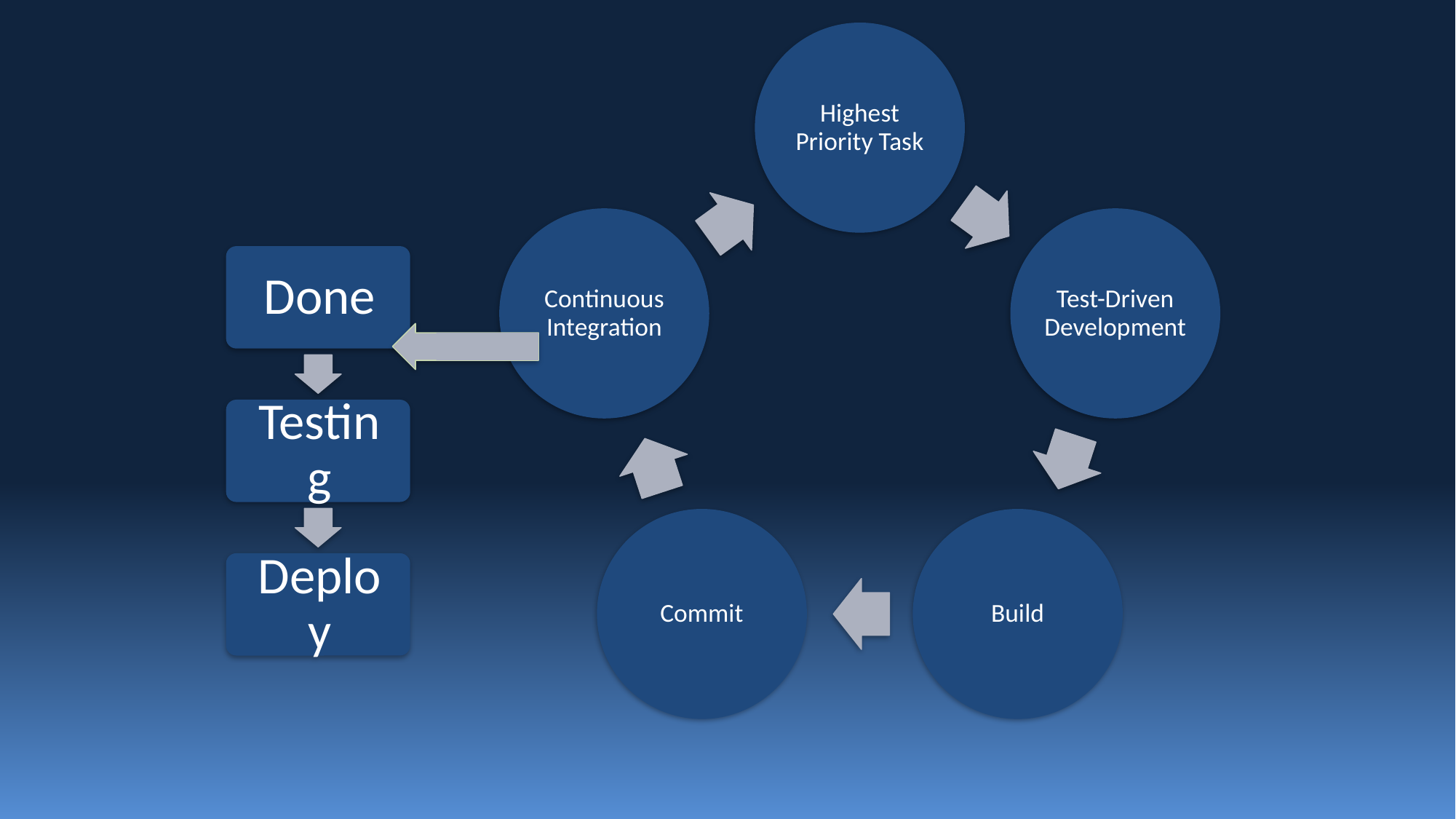

Highest Priority Task

Test-Driven Development

Build

Commit

Continuous Integration

Done

Testing

Deploy